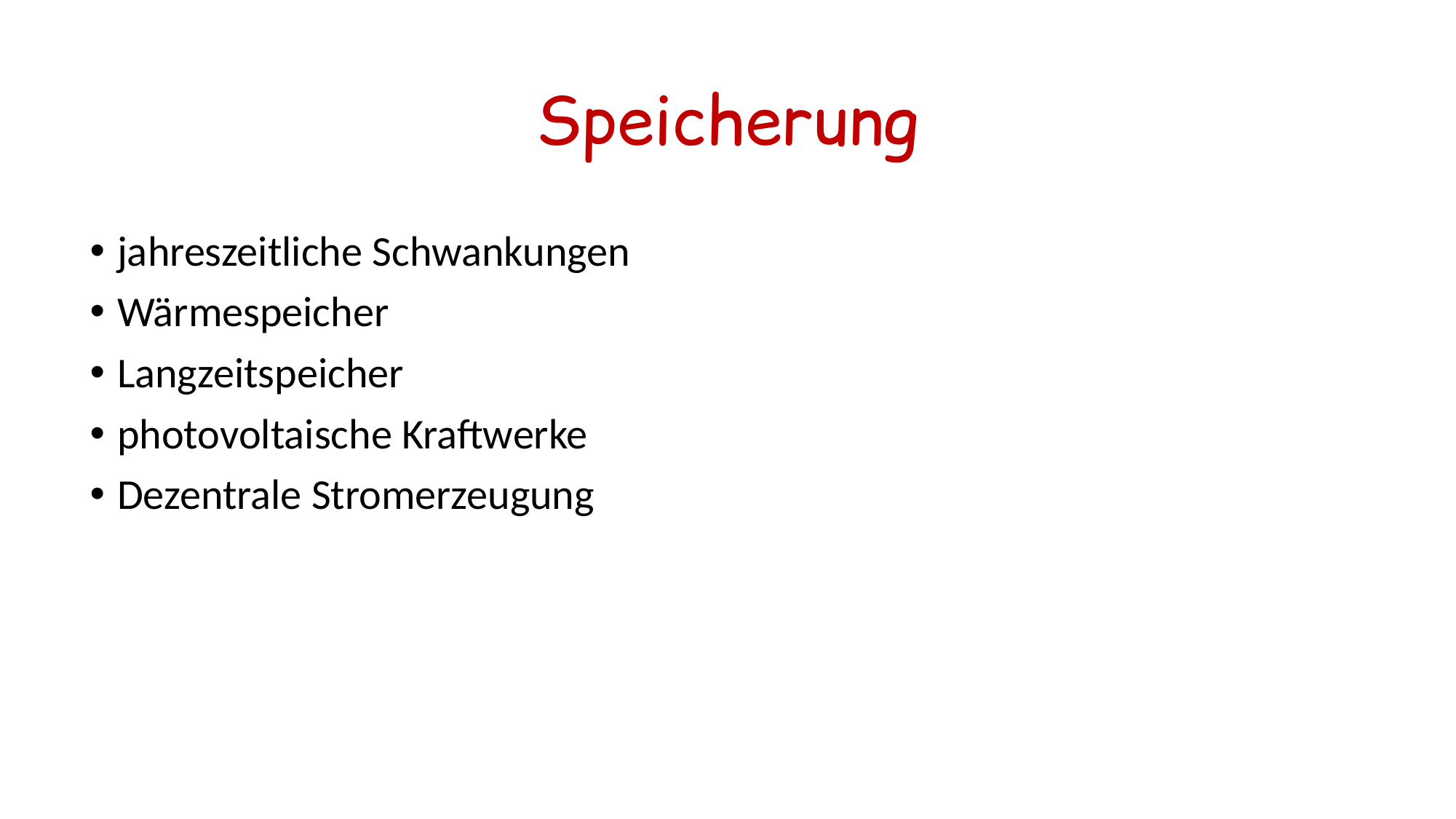

# Speicherung
jahreszeitliche Schwankungen
Wärmespeicher
Langzeitspeicher
photovoltaische Kraftwerke
Dezentrale Stromerzeugung